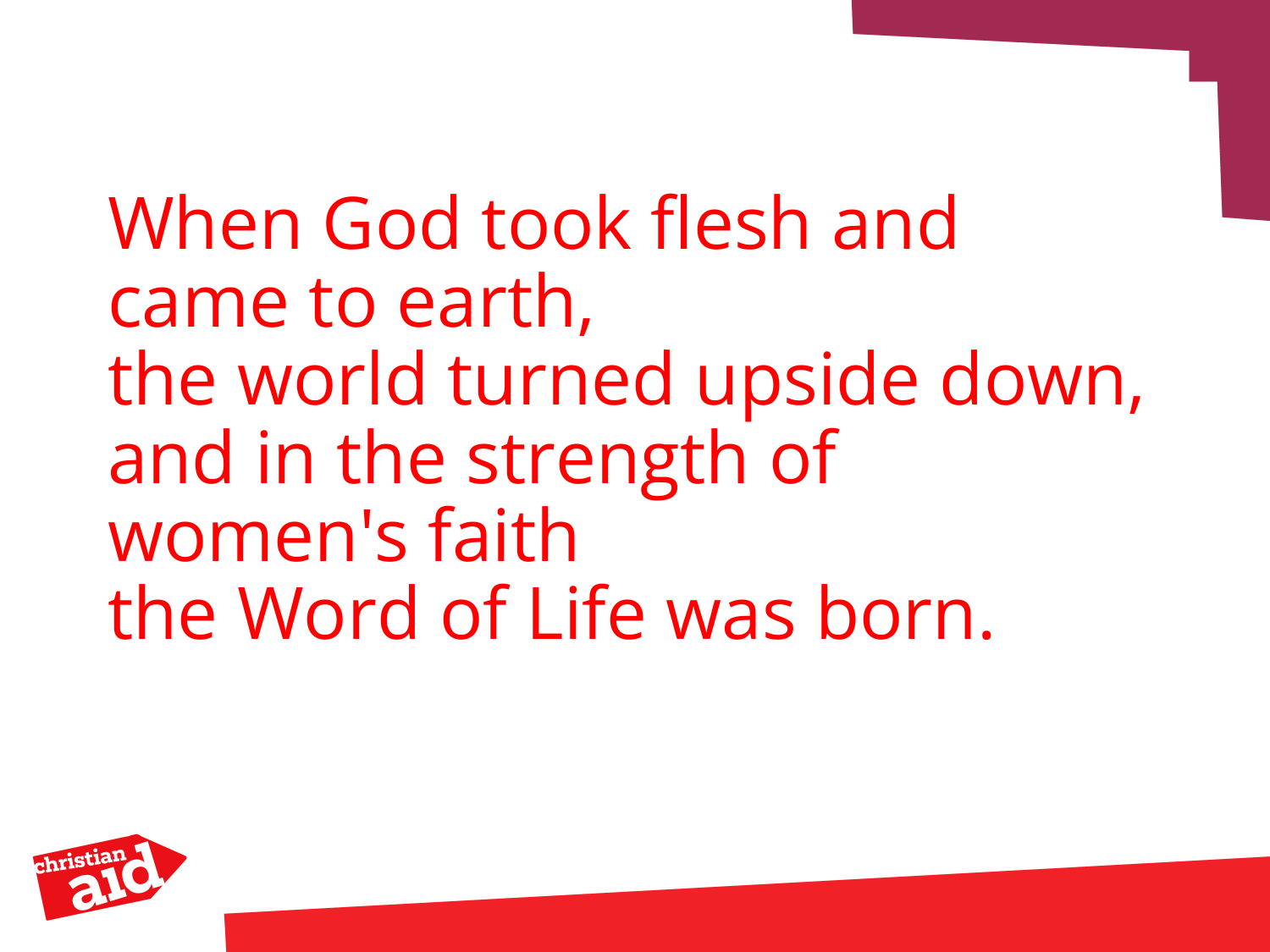

# When God took flesh and came to earth, the world turned upside down, and in the strength of women's faith the Word of Life was born.